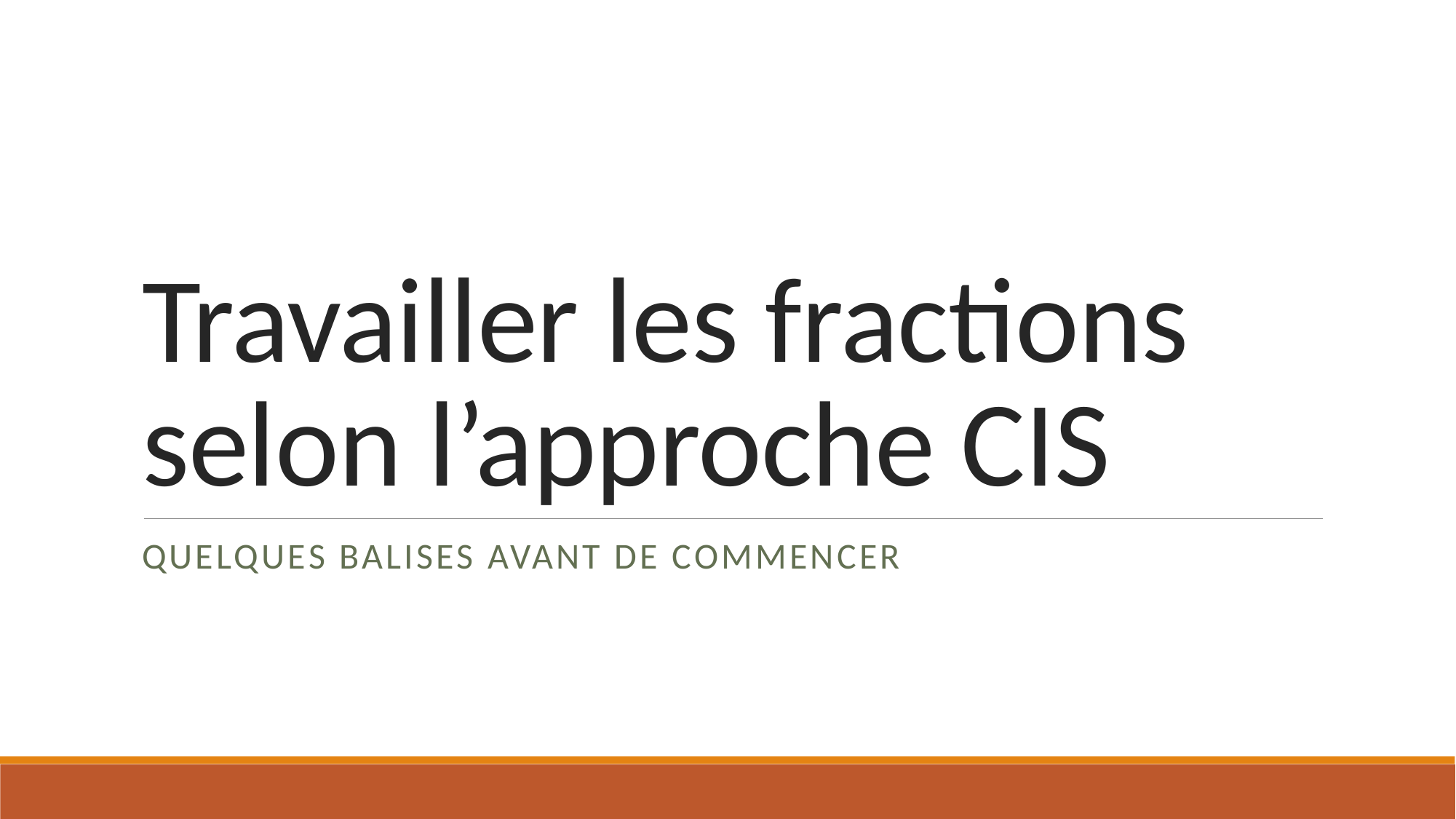

# Travailler les fractions selon l’approche CIS
Quelques balises avant de commencer